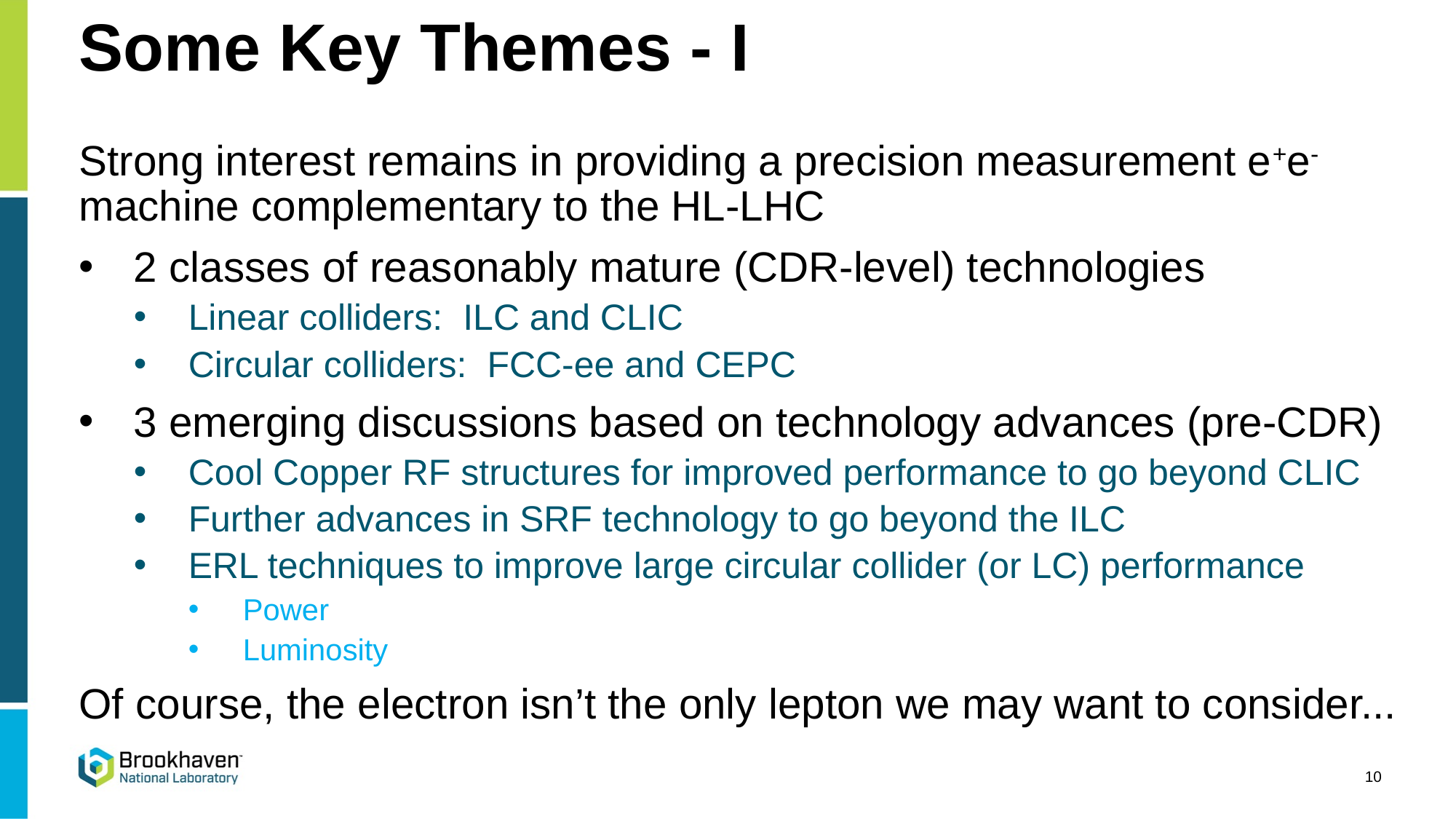

# Some Key Themes - I
Strong interest remains in providing a precision measurement e+e- machine complementary to the HL-LHC
2 classes of reasonably mature (CDR-level) technologies
Linear colliders:  ILC and CLIC
Circular colliders:  FCC-ee and CEPC
3 emerging discussions based on technology advances (pre-CDR)
Cool Copper RF structures for improved performance to go beyond CLIC
Further advances in SRF technology to go beyond the ILC
ERL techniques to improve large circular collider (or LC) performance
Power
Luminosity
Of course, the electron isn’t the only lepton we may want to consider...

10